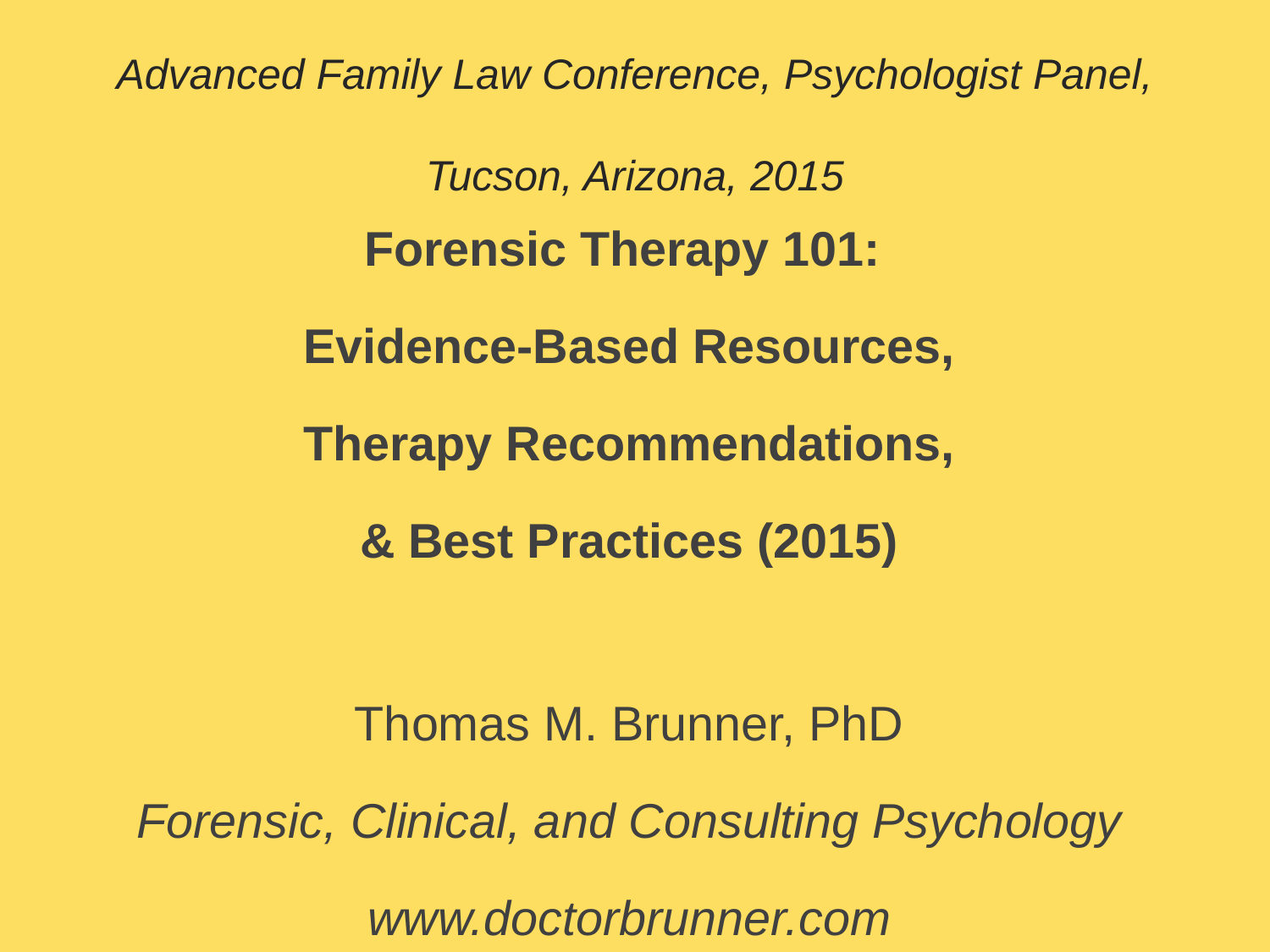

# Advanced Family Law Conference, Psychologist Panel, Tucson, Arizona, 2015
Forensic Therapy 101:
Evidence-Based Resources,
Therapy Recommendations,
& Best Practices (2015)

Thomas M. Brunner, PhD
Forensic, Clinical, and Consulting Psychology
www.doctorbrunner.com